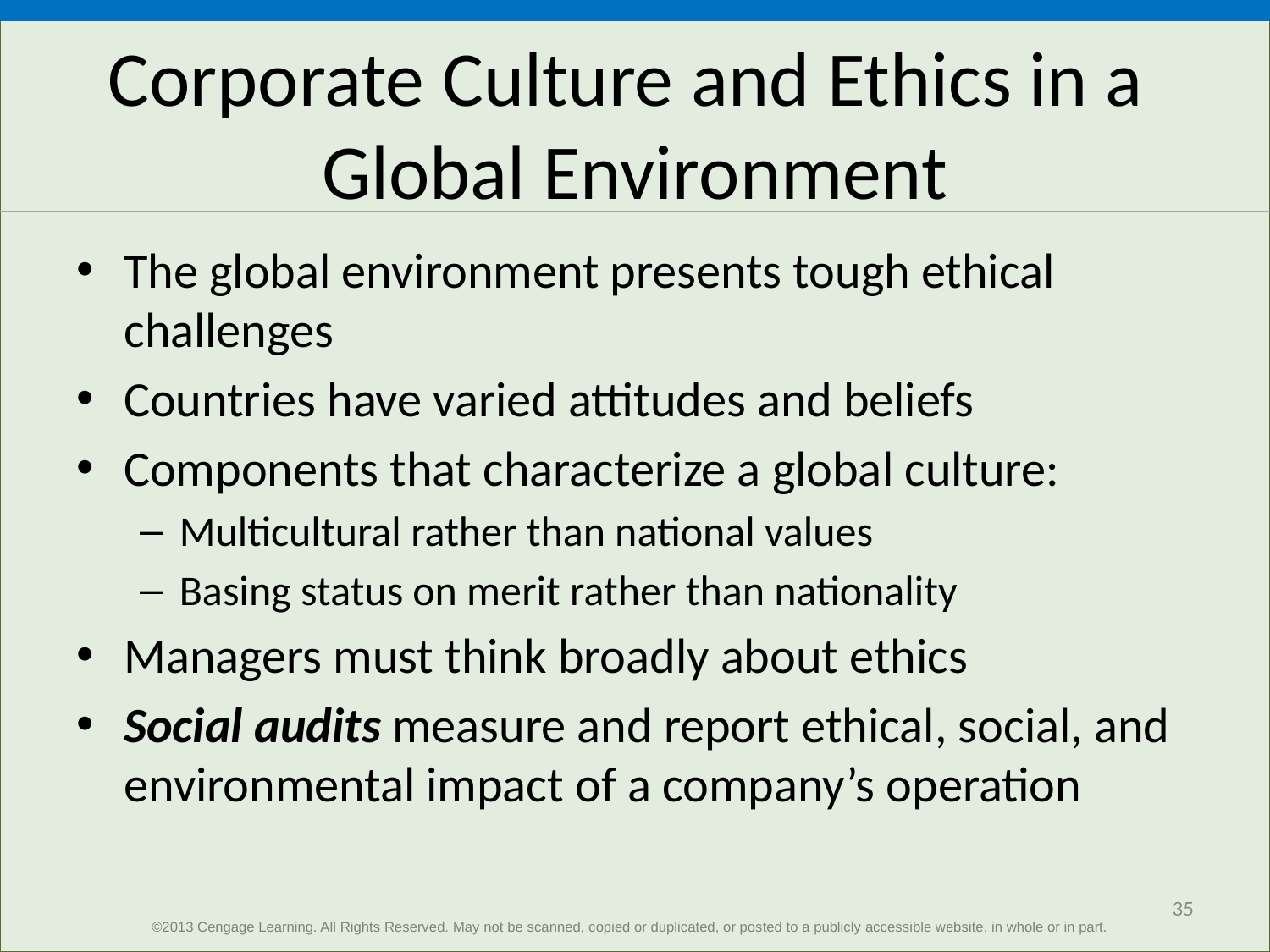

# Corporate Culture and Ethics in a Global Environment
The global environment presents tough ethical challenges
Countries have varied attitudes and beliefs
Components that characterize a global culture:
Multicultural rather than national values
Basing status on merit rather than nationality
Managers must think broadly about ethics
Social audits measure and report ethical, social, and environmental impact of a company’s operation
35
©2013 Cengage Learning. All Rights Reserved. May not be scanned, copied or duplicated, or posted to a publicly accessible website, in whole or in part.